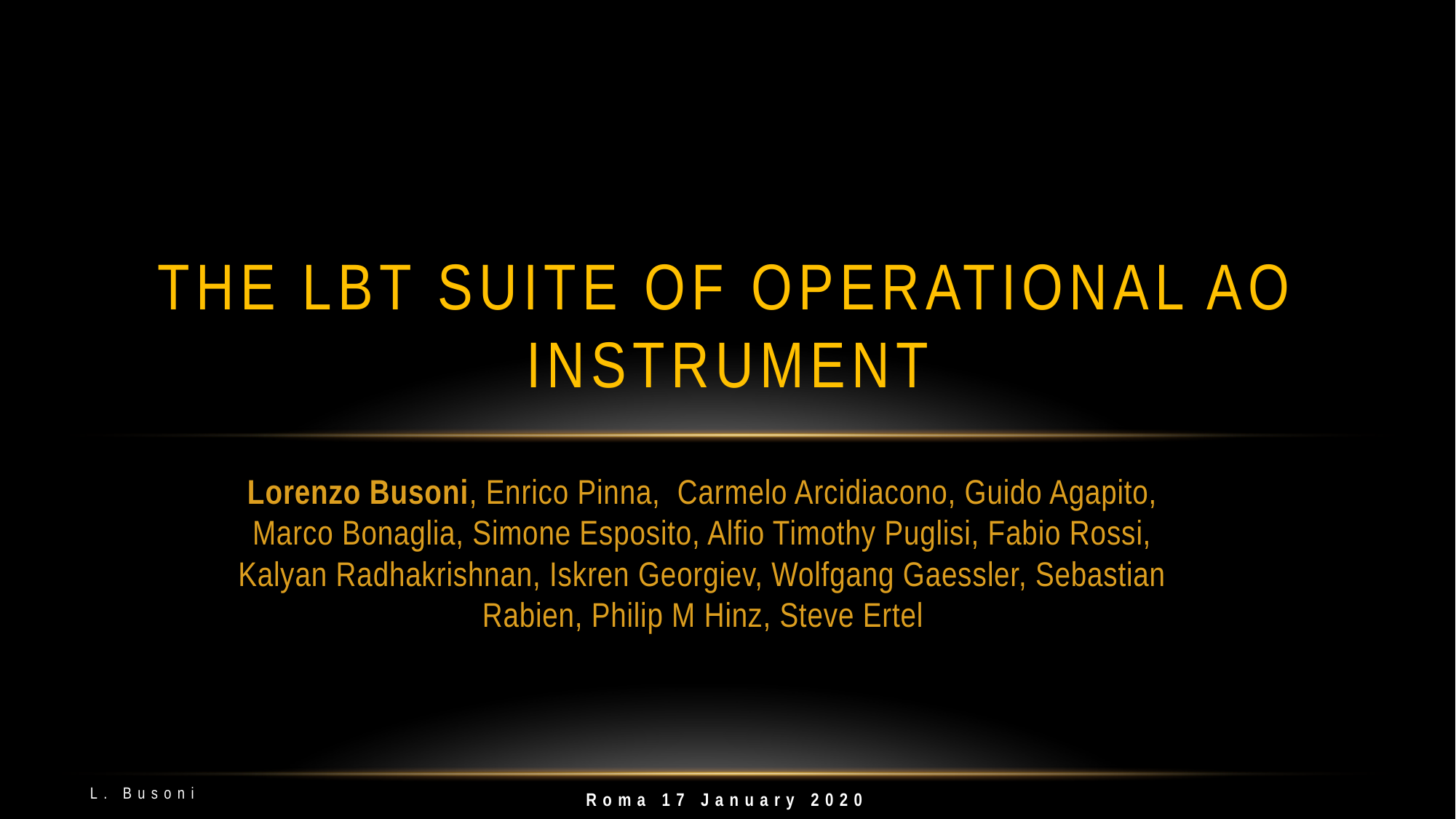

# The LBT suite of operational AO instrument
Lorenzo Busoni, Enrico Pinna,  Carmelo Arcidiacono, Guido Agapito, Marco Bonaglia, Simone Esposito, Alfio Timothy Puglisi, Fabio Rossi, Kalyan Radhakrishnan, Iskren Georgiev, Wolfgang Gaessler, Sebastian Rabien, Philip M Hinz, Steve Ertel